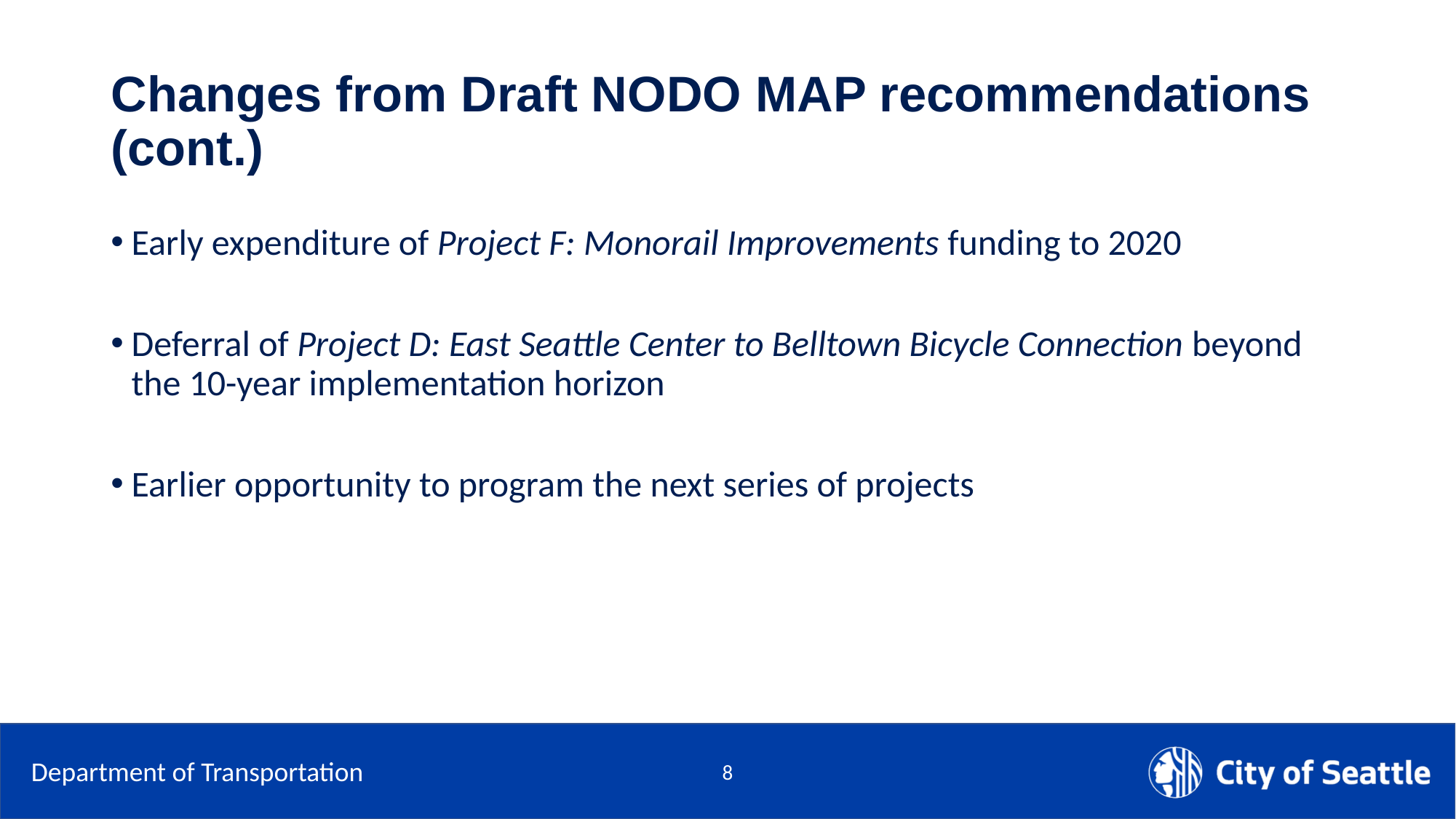

# Changes from Draft NODO MAP recommendations (cont.)
Early expenditure of Project F: Monorail Improvements funding to 2020

Deferral of Project D: East Seattle Center to Belltown Bicycle Connection beyond the 10-year implementation horizon

Earlier opportunity to program the next series of projects